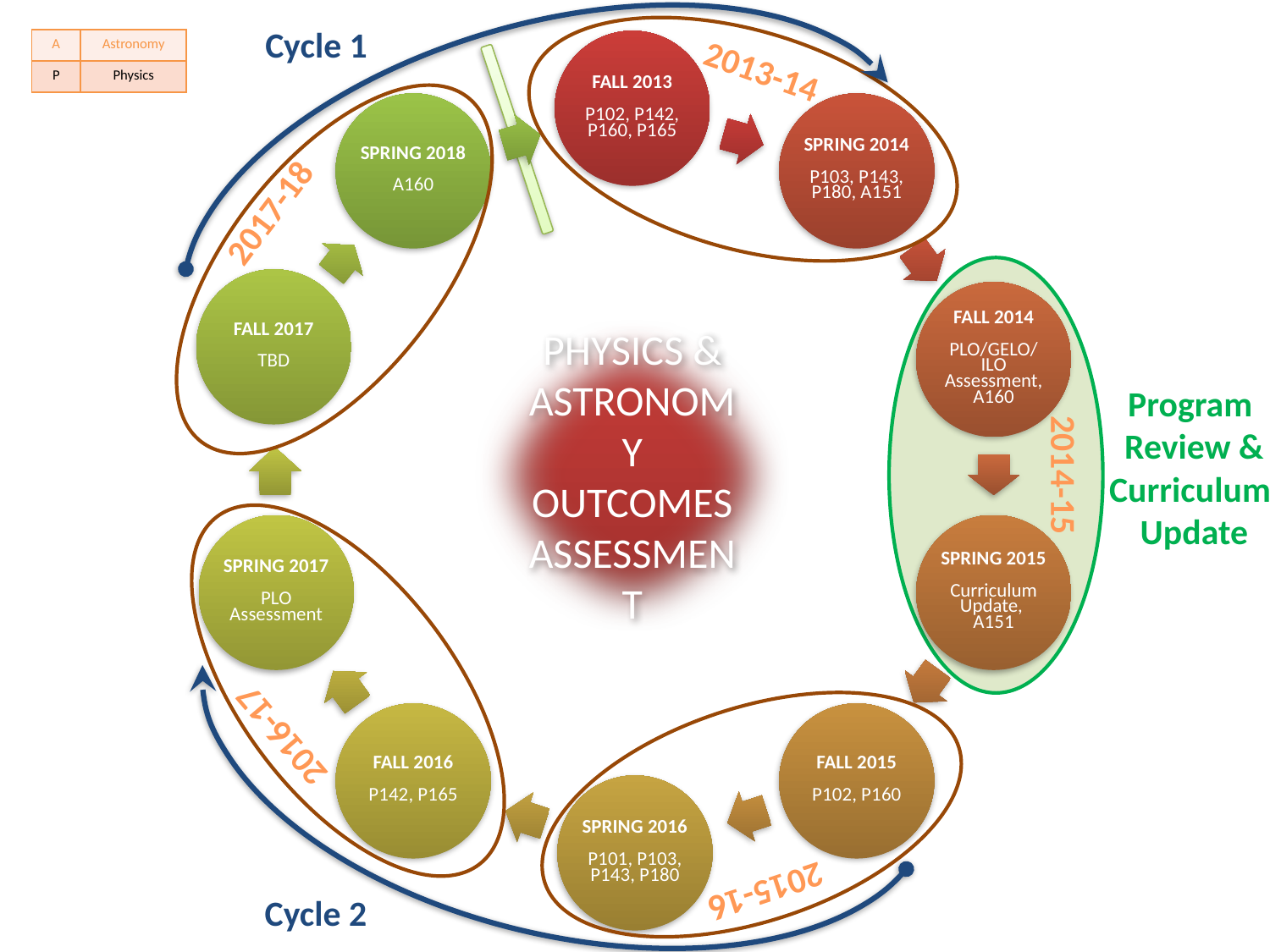

Cycle 1
FALL 2013

P102, P142, P160, P165

SPRING 2014

P103, P143, P180, A151

FALL 2014
PLO/GELO/
ILO Assessment,
A160

SPRING 2015

Curriculum Update,
A151

FALL 2015

P102, P160

SPRING 2016

P101, P103, P143, P180

FALL 2016
P142, P165

SPRING 2017

PLO Assessment

FALL 2017

TBD

SPRING 2018
A160

| A | Astronomy |
| --- | --- |
| P | Physics |

2013-14

2017-18
Physics & Astronomy
Outcomes
Assessment

Program
Review &
Curriculum
Update
2014-15

2016-17
2015-16
Cycle 2